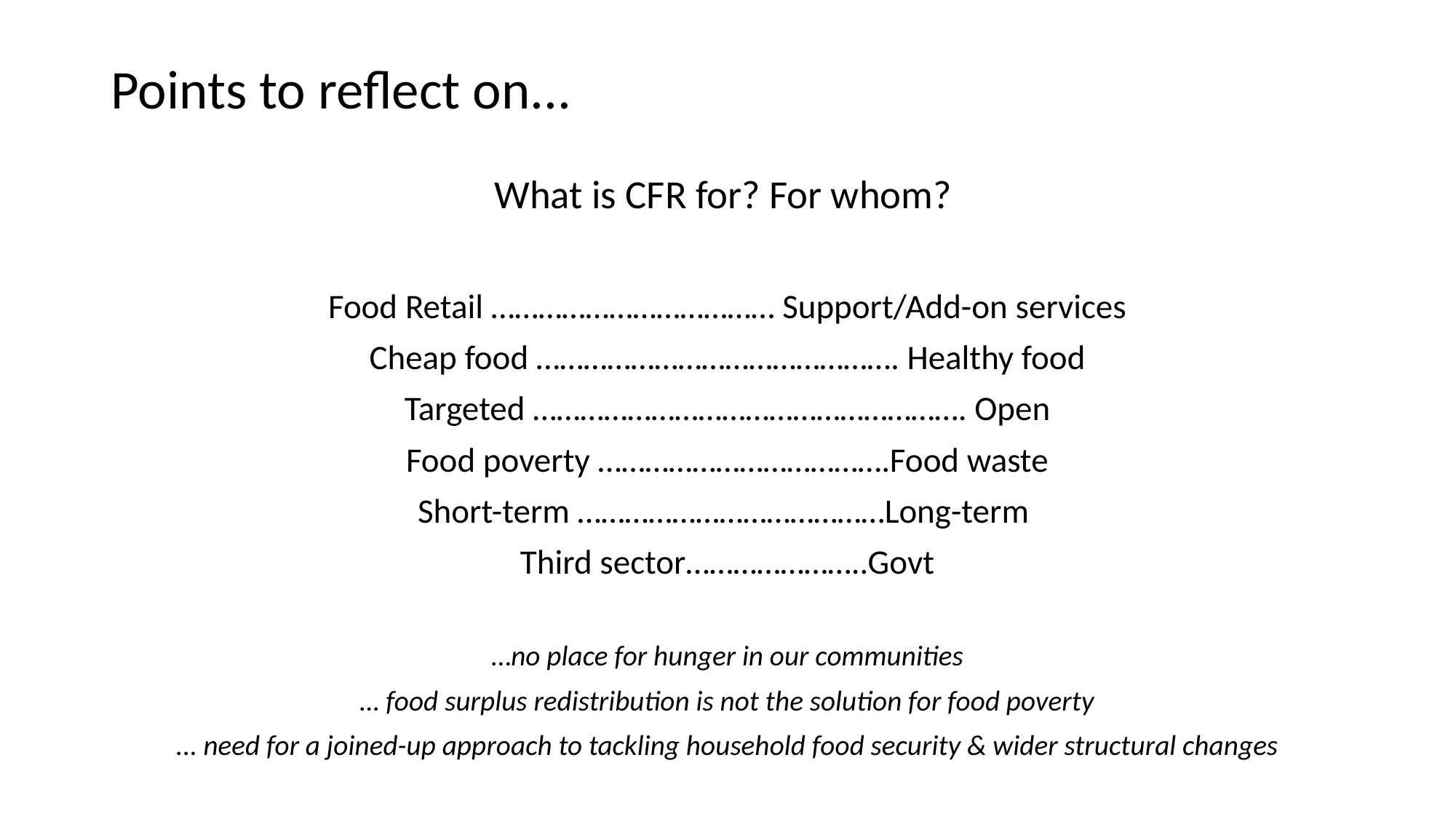

# Points to reflect on...
What is CFR for? For whom?

Food Retail ……………………………… Support/Add-on services
Cheap food ………………………………………. Healthy food
Targeted ………………………………………………. Open
Food poverty ……………………………….Food waste
Short-term …………………………………Long-term
Third sector…………………..Govt

…no place for hunger in our communities
… food surplus redistribution is not the solution for food poverty
... need for a joined-up approach to tackling household food security & wider structural changes